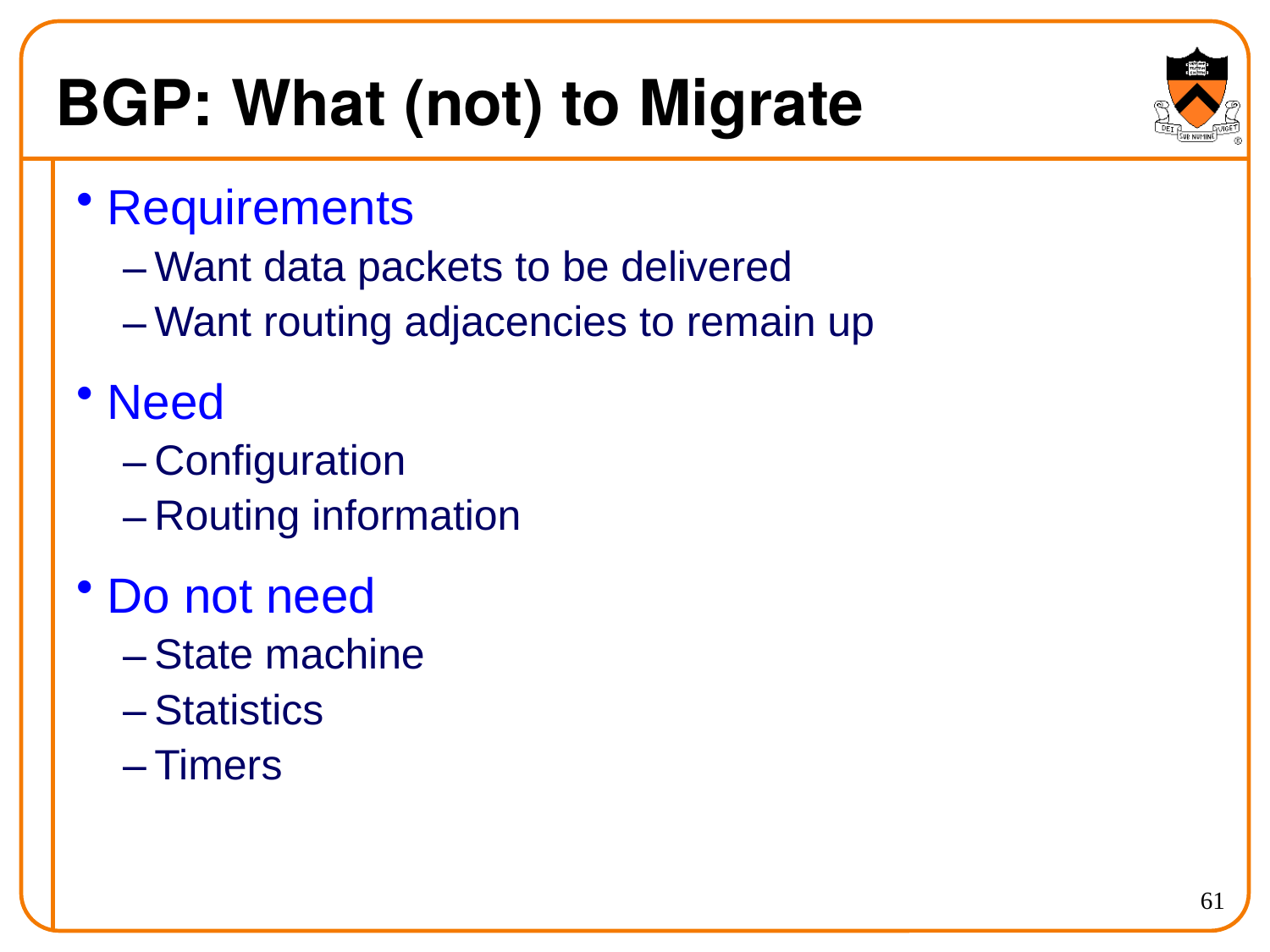

# BGP: What (not) to Migrate
Requirements
Want data packets to be delivered
Want routing adjacencies to remain up
Need
Configuration
Routing information
Do not need
State machine
Statistics
Timers

61